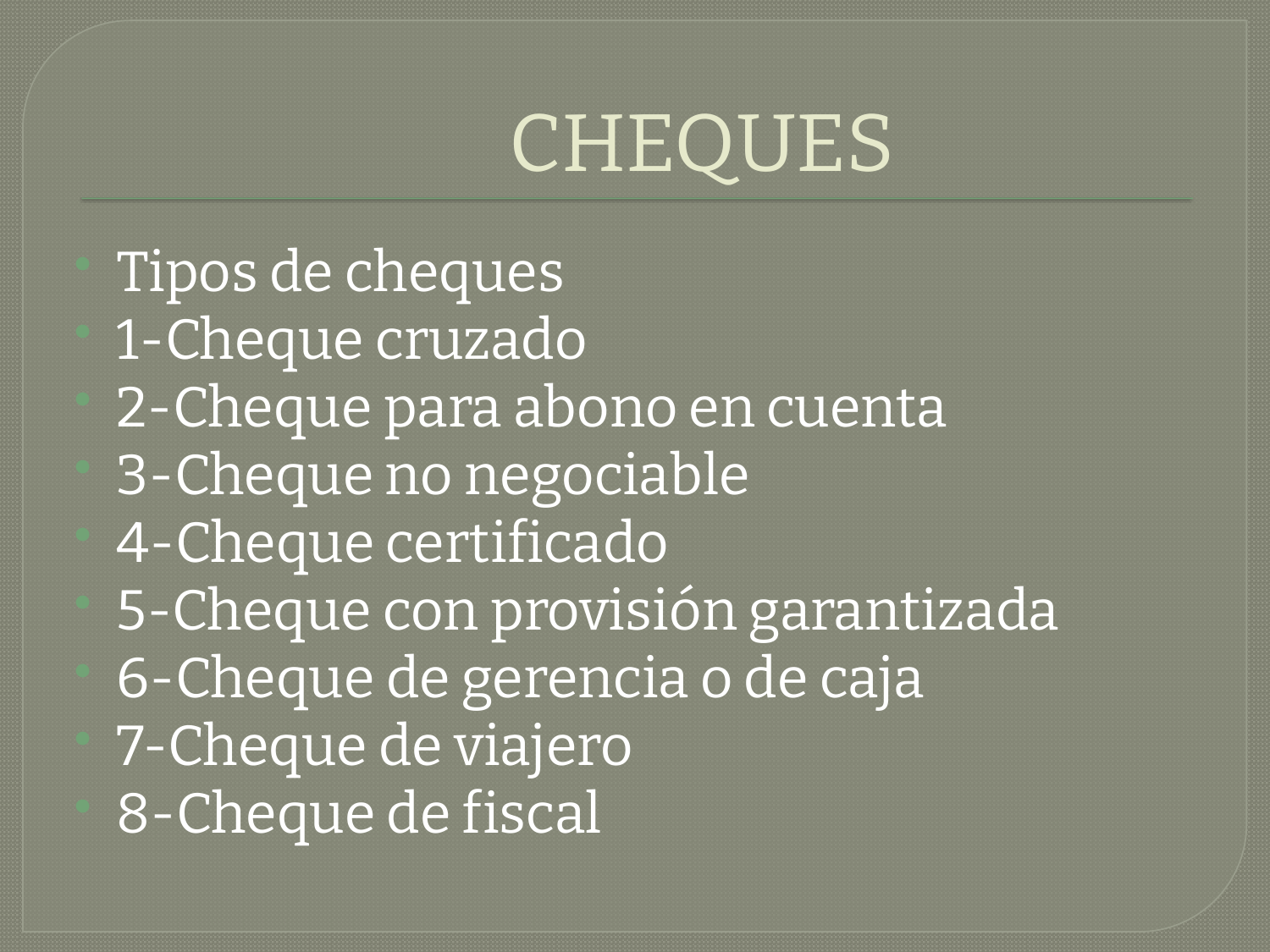

# CHEQUES
Tipos de cheques
1-Cheque cruzado
2-Cheque para abono en cuenta
3-Cheque no negociable
4-Cheque certificado
5-Cheque con provisión garantizada
6-Cheque de gerencia o de caja
7-Cheque de viajero
8-Cheque de fiscal